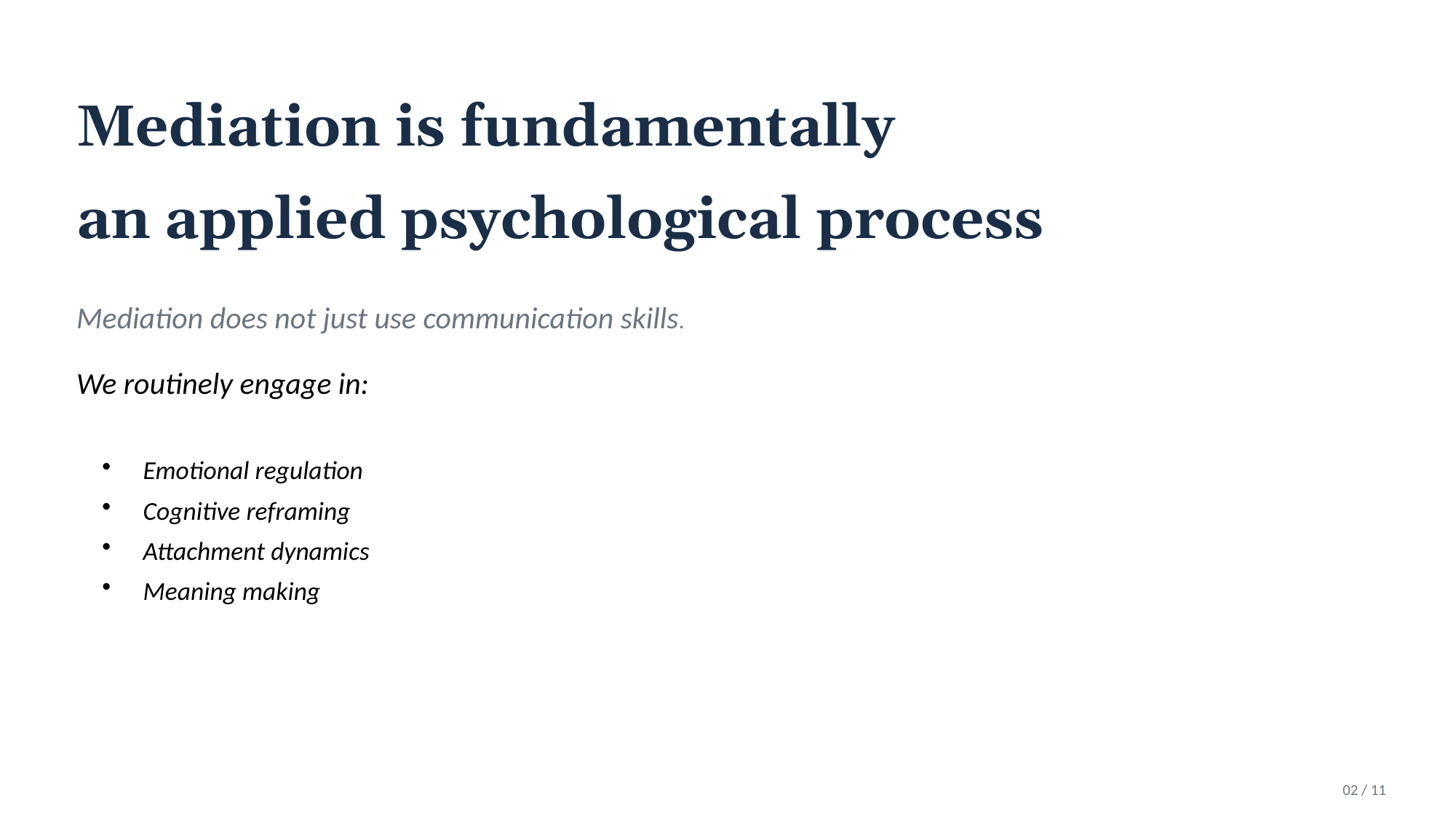

Mediation is fundamentally
an applied psychological process
Mediation does not just use communication skills.
We routinely engage in:
Emotional regulation
Cognitive reframing
Attachment dynamics
Meaning making
02 / 11